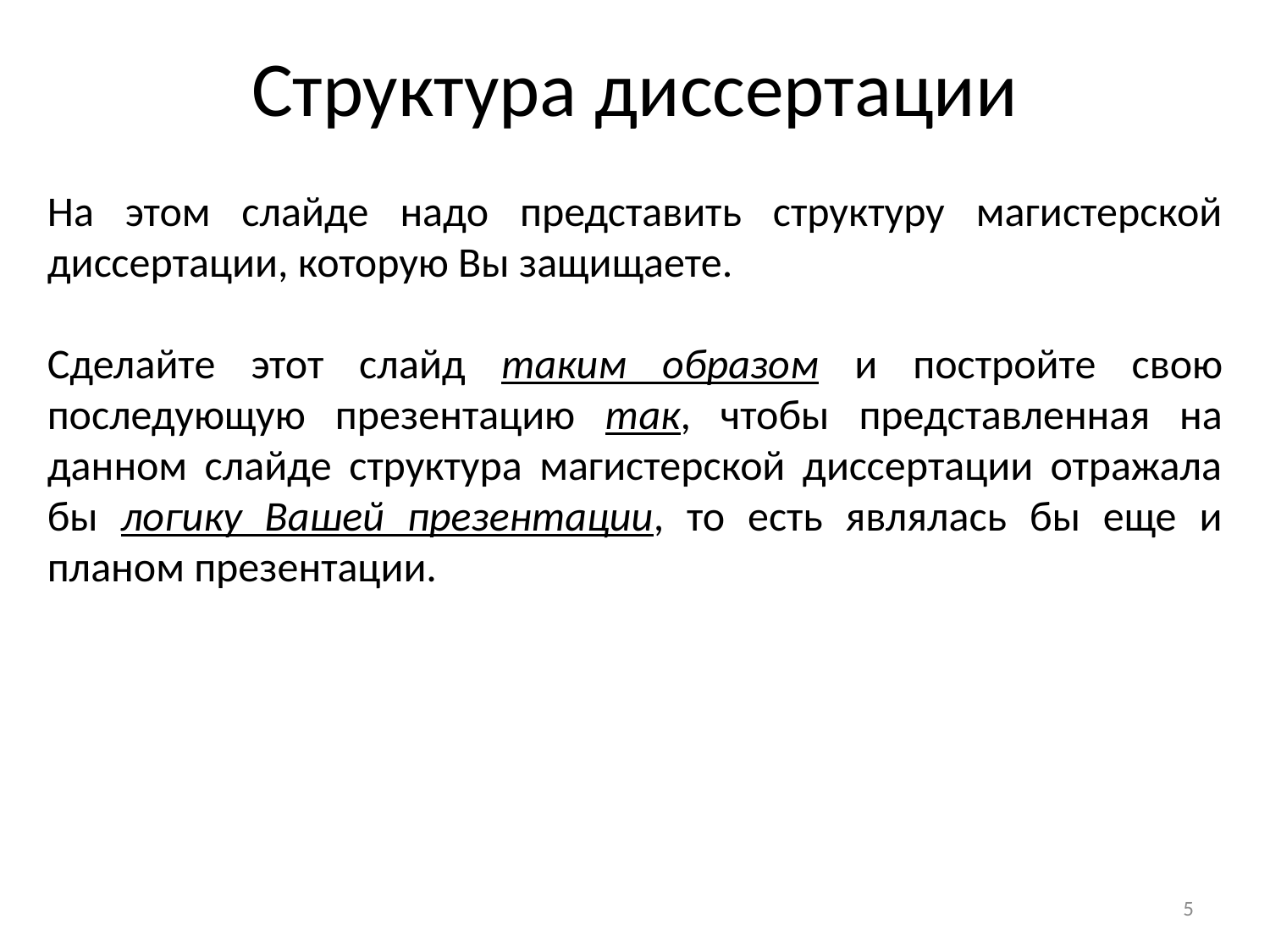

# Структура диссертации
На этом слайде надо представить структуру магистерской диссертации, которую Вы защищаете.

Сделайте этот слайд таким образом и постройте свою последующую презентацию так, чтобы представленная на данном слайде структура магистерской диссертации отражала бы логику Вашей презентации, то есть являлась бы еще и планом презентации.
5